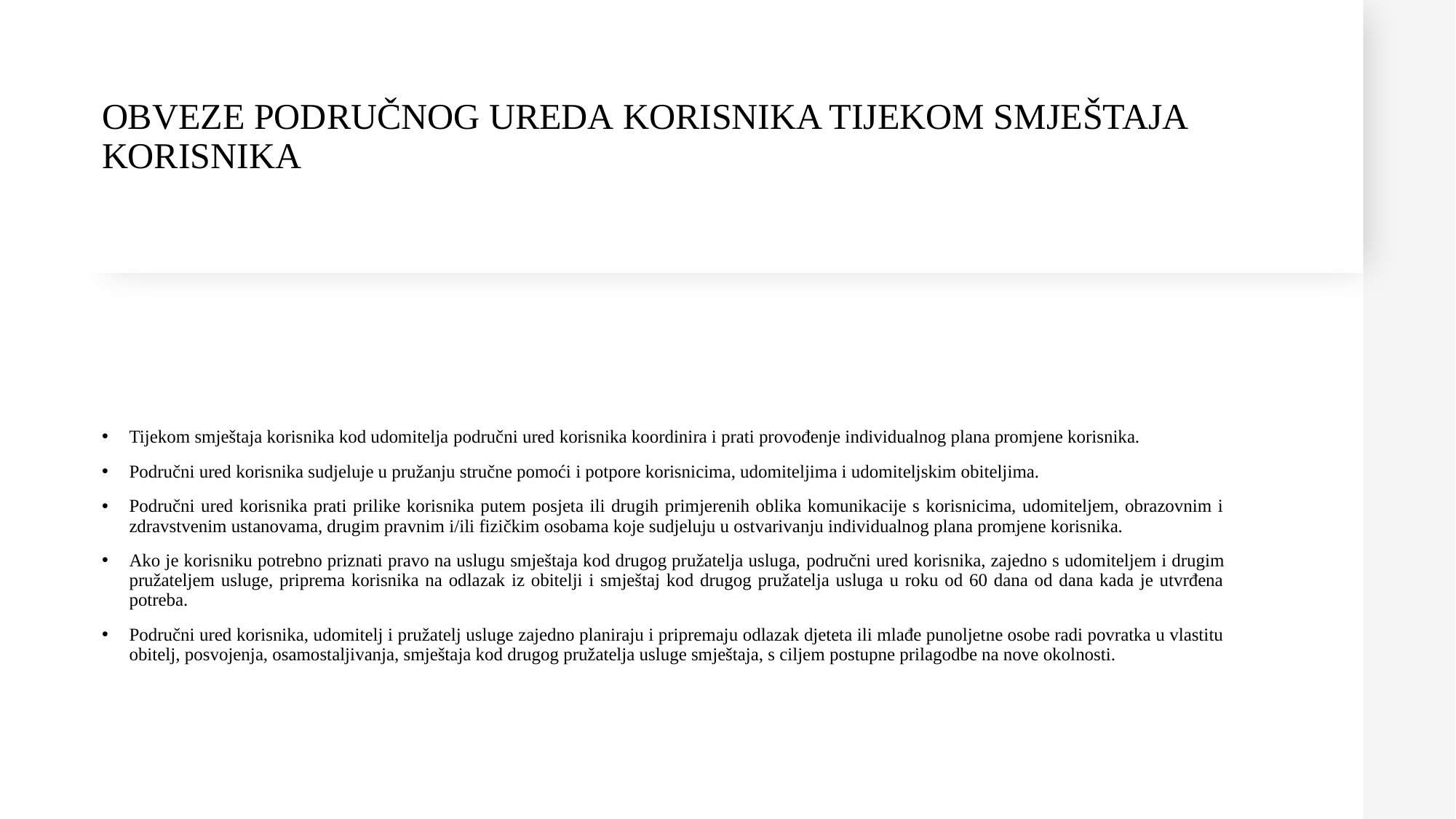

# OBVEZE PODRUČNOG UREDA KORISNIKA TIJEKOM SMJEŠTAJA KORISNIKA
Tijekom smještaja korisnika kod udomitelja područni ured korisnika koordinira i prati provođenje individualnog plana promjene korisnika.
Područni ured korisnika sudjeluje u pružanju stručne pomoći i potpore korisnicima, udomiteljima i udomiteljskim obiteljima.
Područni ured korisnika prati prilike korisnika putem posjeta ili drugih primjerenih oblika komunikacije s korisnicima, udomiteljem, obrazovnim i zdravstvenim ustanovama, drugim pravnim i/ili fizičkim osobama koje sudjeluju u ostvarivanju individualnog plana promjene korisnika.
Ako je korisniku potrebno priznati pravo na uslugu smještaja kod drugog pružatelja usluga, područni ured korisnika, zajedno s udomiteljem i drugim pružateljem usluge, priprema korisnika na odlazak iz obitelji i smještaj kod drugog pružatelja usluga u roku od 60 dana od dana kada je utvrđena potreba.
Područni ured korisnika, udomitelj i pružatelj usluge zajedno planiraju i pripremaju odlazak djeteta ili mlađe punoljetne osobe radi povratka u vlastitu obitelj, posvojenja, osamostaljivanja, smještaja kod drugog pružatelja usluge smještaja, s ciljem postupne prilagodbe na nove okolnosti.